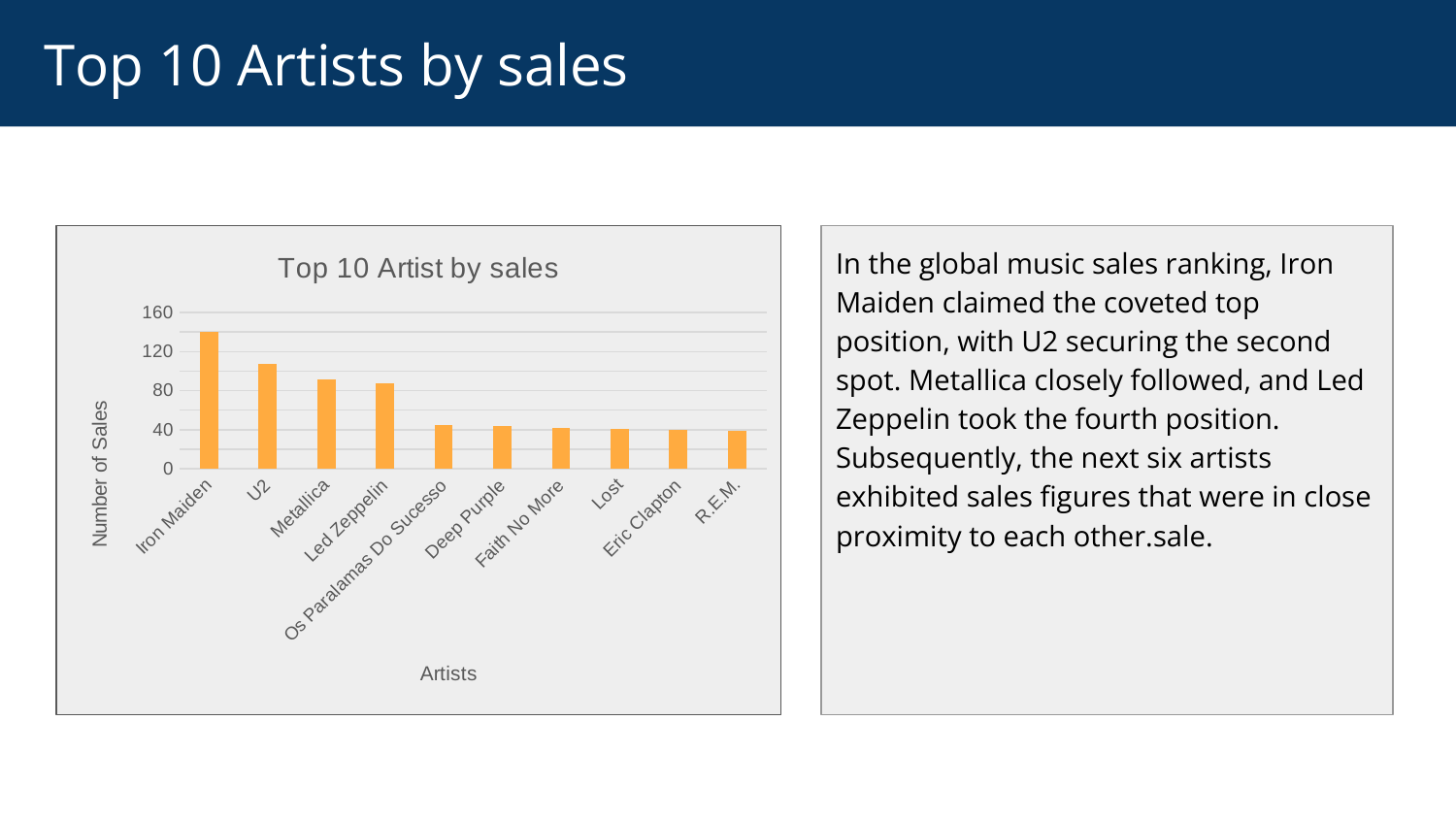

# Top 10 Artists by sales

### Chart: Top 10 Artist by sales

| Category | popular |
|---|---|
| Iron Maiden | 140.0 |
| U2 | 107.0 |
| Metallica | 91.0 |
| Led Zeppelin | 87.0 |
| Os Paralamas Do Sucesso | 45.0 |
| Deep Purple | 44.0 |
| Faith No More | 42.0 |
| Lost | 41.0 |
| Eric Clapton | 40.0 |
| R.E.M. | 39.0 |
In the global music sales ranking, Iron Maiden claimed the coveted top position, with U2 securing the second spot. Metallica closely followed, and Led Zeppelin took the fourth position. Subsequently, the next six artists exhibited sales figures that were in close proximity to each other.sale.